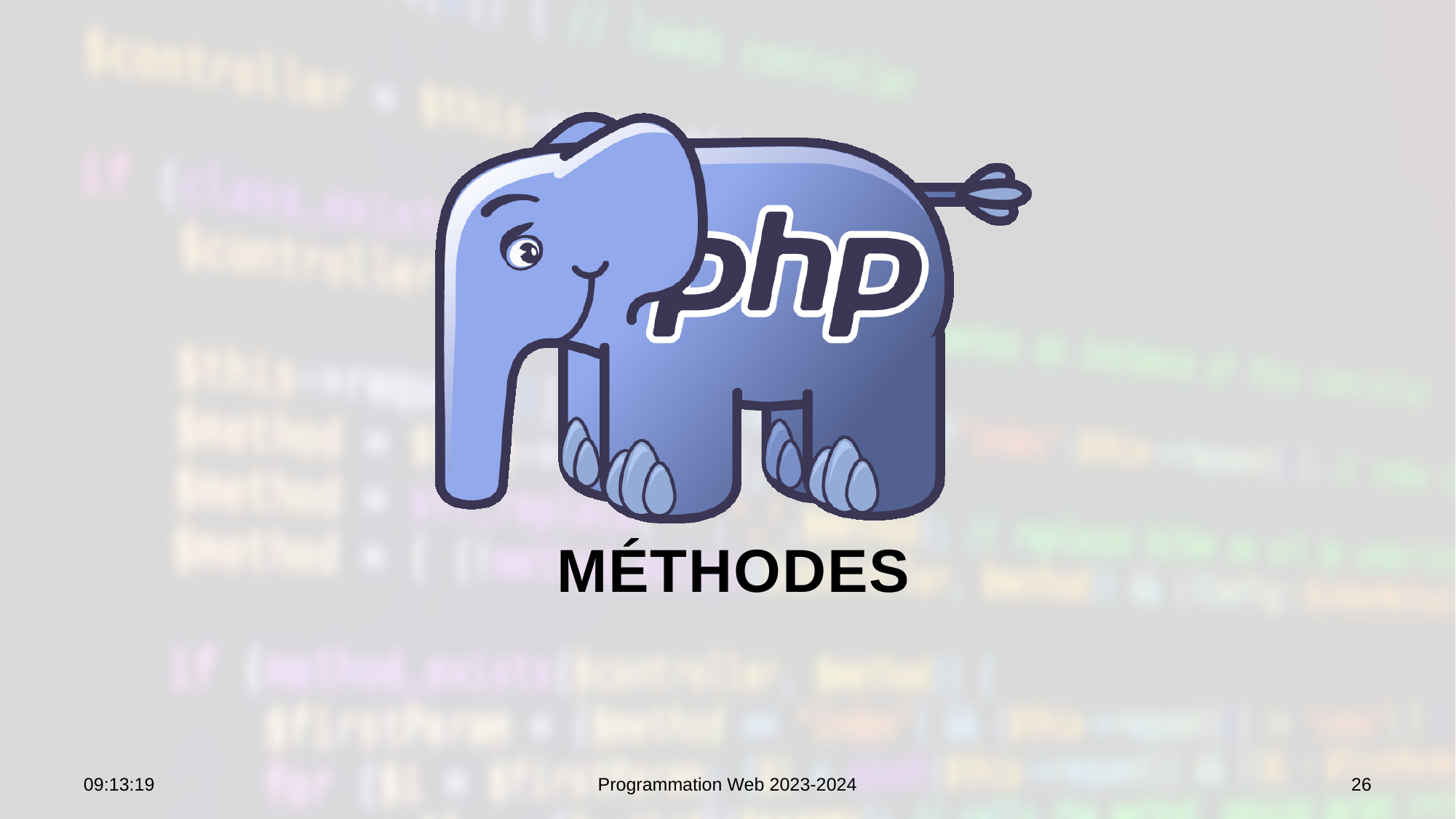

# Méthodes
09:13:19
Programmation Web 2023-2024
26